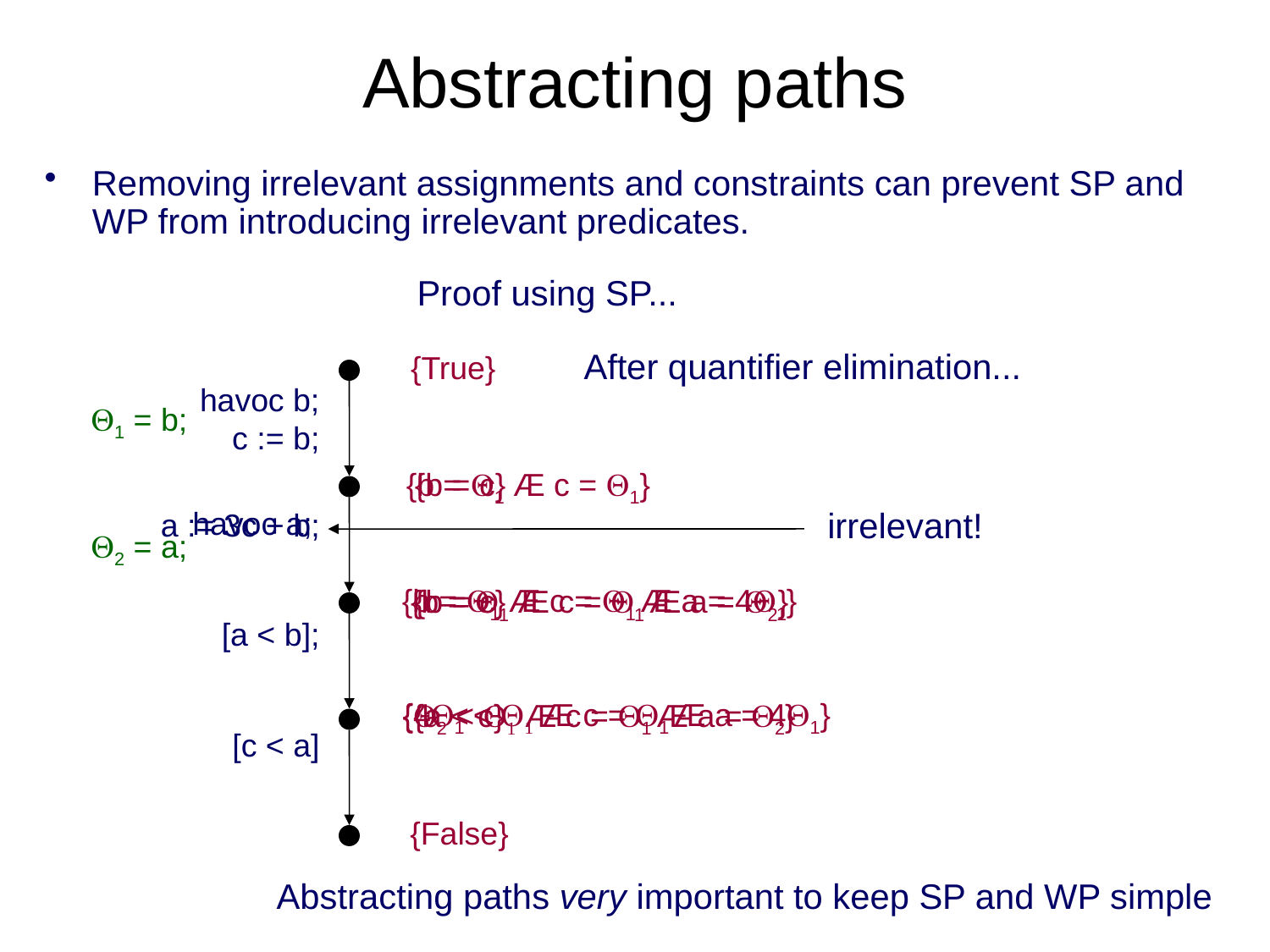

# Abstracting paths
Removing irrelevant assignments and constraints can prevent SP and WP from introducing irrelevant predicates.
Proof using SP...
After quantifier elimination...
{True}

havoc b;
c := b;

Θ1 = b;
{b = c}
{b = Θ1 Æ c = Θ1}

havoc a;
irrelevant!

a := 3c + b;
Θ2 = a;
{b = Θ1 Æ c = Θ1 Æ a = 4Θ1}
{b = c}
{b = Θ1 Æ c = Θ1 Æ a = Θ2}

[a < b];

{4Θ1 < Θ1 Æ c = Θ1 Æ a = 4Θ1}
{a < c}
{Θ2 < Θ1 Æ c = Θ1 Æ a = Θ2}

[c < a]

{False}

Abstracting paths very important to keep SP and WP simple